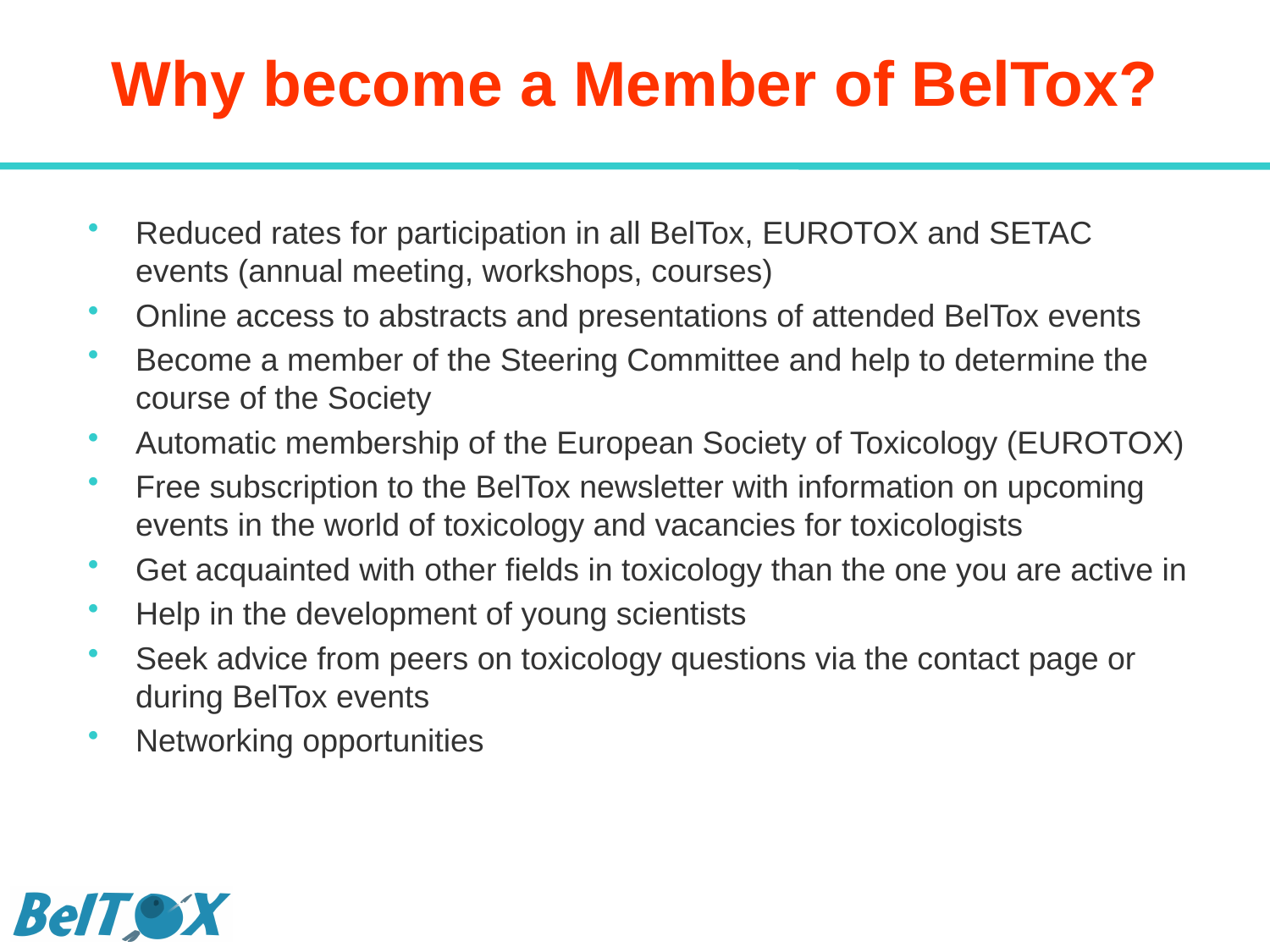

# Why become a Member of BelTox?
Reduced rates for participation in all BelTox, EUROTOX and SETAC events (annual meeting, workshops, courses)
Online access to abstracts and presentations of attended BelTox events
Become a member of the Steering Committee and help to determine the course of the Society
Automatic membership of the European Society of Toxicology (EUROTOX)
Free subscription to the BelTox newsletter with information on upcoming events in the world of toxicology and vacancies for toxicologists
Get acquainted with other fields in toxicology than the one you are active in
Help in the development of young scientists
Seek advice from peers on toxicology questions via the contact page or during BelTox events
Networking opportunities